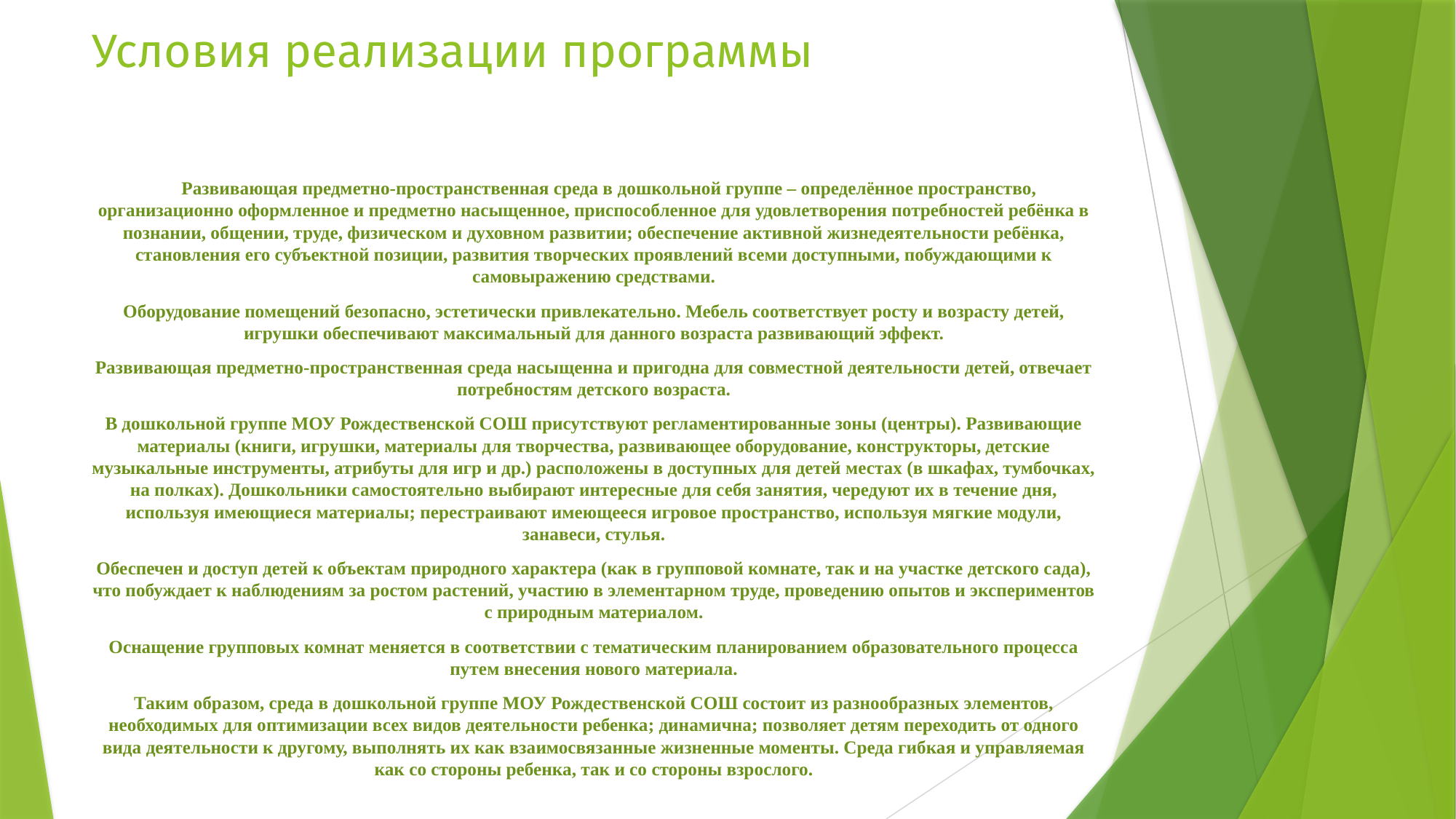

# Условия реализации программы

       Развивающая предметно-пространственная среда в дошкольной группе – определённое пространство, организационно оформленное и предметно насыщенное, приспособленное для удовлетворения потребностей ребёнка в познании, общении, труде, физическом и духовном развитии; обеспечение активной жизнедеятельности ребёнка, становления его субъектной позиции, развития творческих проявлений всеми доступными, побуждающими к самовыражению средствами.
Оборудование помещений безопасно, эстетически привлекательно. Мебель соответствует росту и возрасту детей, игрушки обеспечивают максимальный для данного возраста развивающий эффект.
Развивающая предметно-пространственная среда насыщенна и пригодна для совместной деятельности детей, отвечает потребностям детского возраста.
В дошкольной группе МОУ Рождественской СОШ присутствуют регламентированные зоны (центры). Развивающие материалы (книги, игрушки, материалы для творчества, развивающее оборудование, конструкторы, детские музыкальные инструменты, атрибуты для игр и др.) расположены в доступных для детей местах (в шкафах, тумбочках, на полках). Дошкольники самостоятельно выбирают интересные для себя занятия, чередуют их в течение дня, используя имеющиеся материалы; перестраивают имеющееся игровое пространство, используя мягкие модули, занавеси, стулья.
Обеспечен и доступ детей к объектам природного характера (как в групповой комнате, так и на участке детского сада), что побуждает к наблюдениям за ростом растений, участию в элементарном труде, проведению опытов и экспериментов с природным материалом.
Оснащение групповых комнат меняется в соответствии с тематическим планированием образовательного процесса путем внесения нового материала.
Таким образом, среда в дошкольной группе МОУ Рождественской СОШ состоит из разнообразных элементов, необходимых для оптимизации всех видов деятельности ребенка; динамична; позволяет детям переходить от одного вида деятельности к другому, выполнять их как взаимосвязанные жизненные моменты. Среда гибкая и управляемая как со стороны ребенка, так и со стороны взрослого.